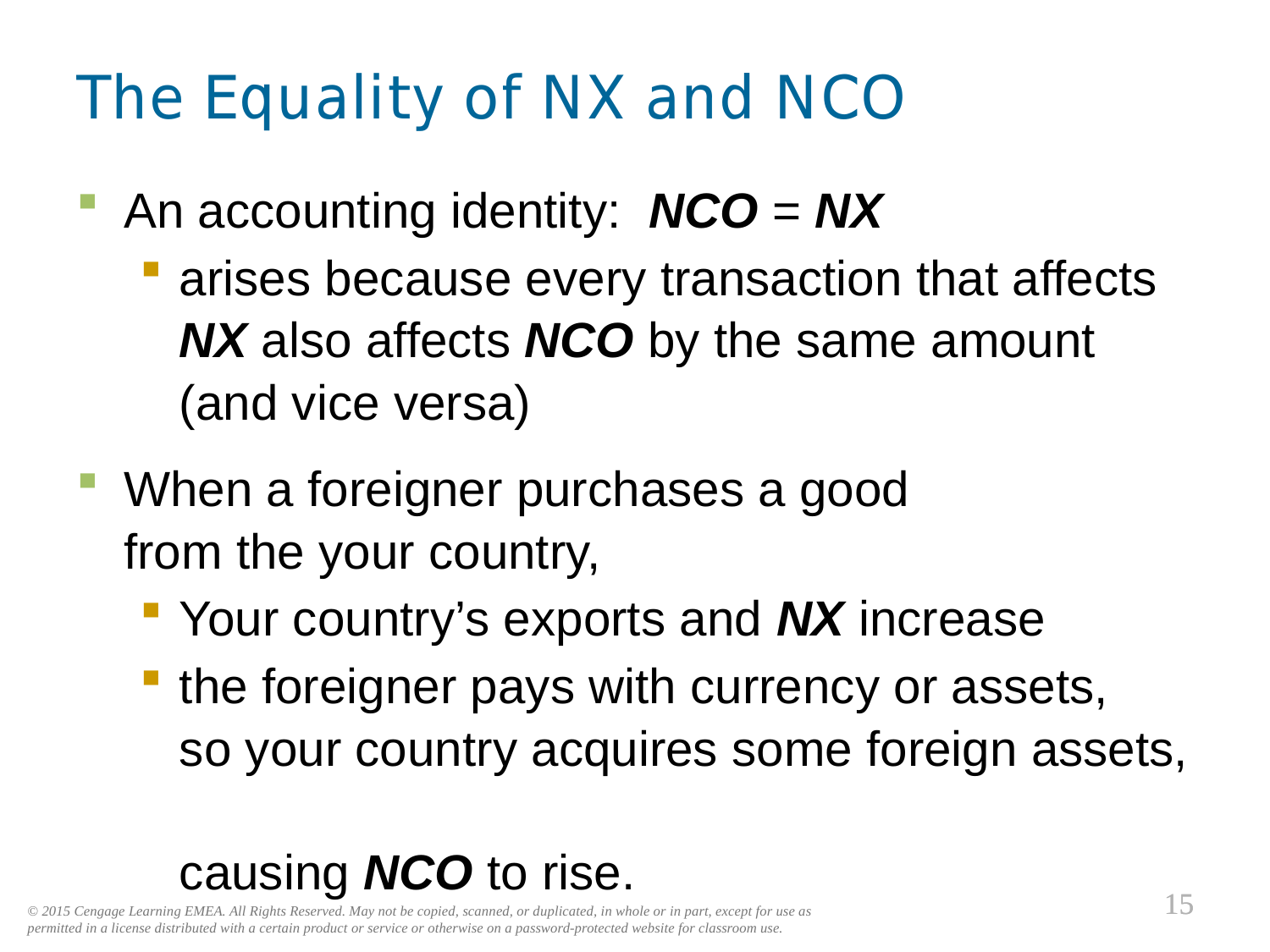

# The Equality of NX and NCO
0
An accounting identity:  NCO = NX
arises because every transaction that affects NX also affects NCO by the same amount
(and vice versa)
When a foreigner purchases a good
from the your country,
Your country’s exports and NX increase
the foreigner pays with currency or assets,
so your country acquires some foreign assets,
causing NCO to rise.